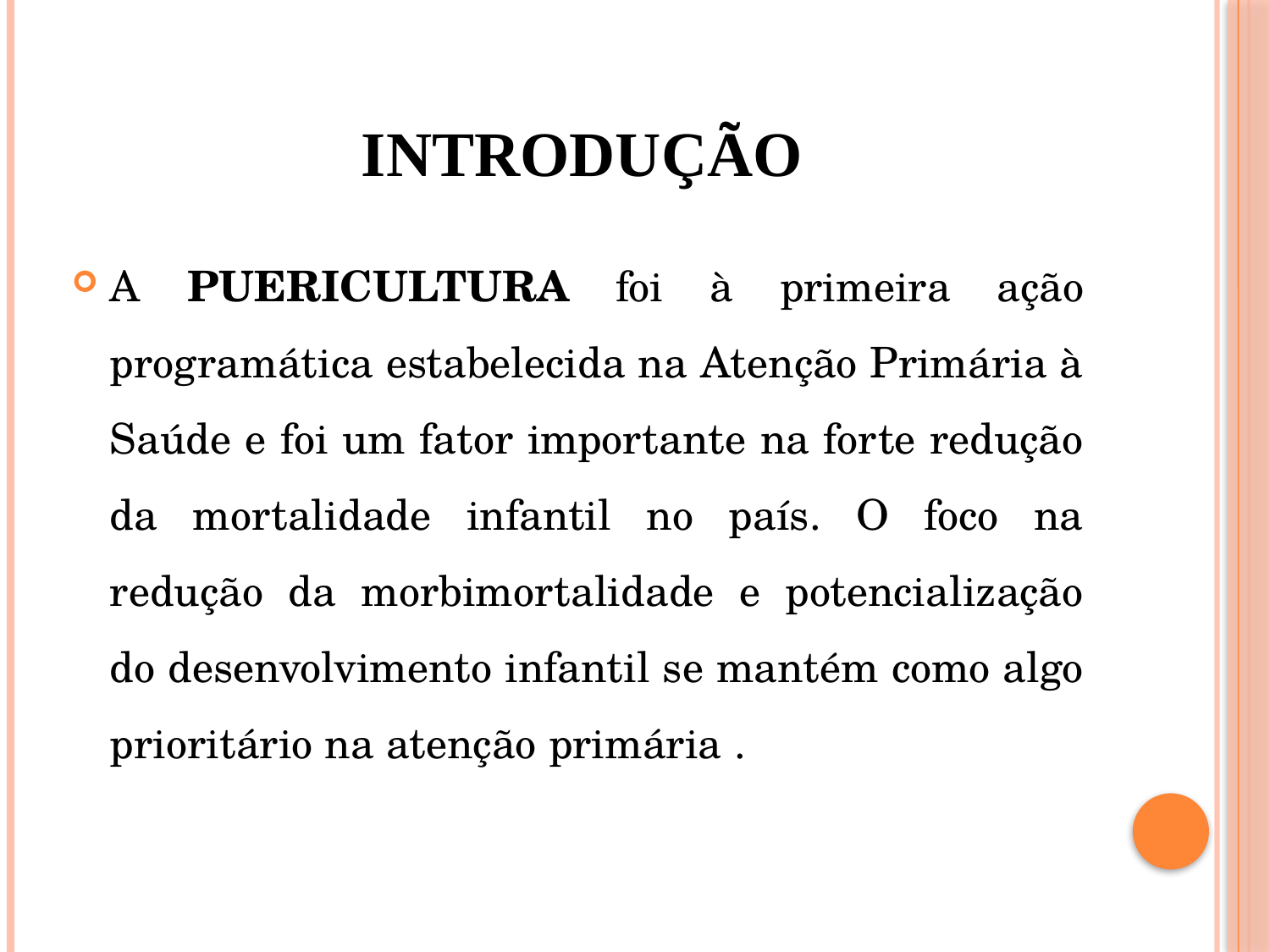

# INTRODUÇÃO
A PUERICULTURA foi à primeira ação programática estabelecida na Atenção Primária à Saúde e foi um fator importante na forte redução da mortalidade infantil no país. O foco na redução da morbimortalidade e potencialização do desenvolvimento infantil se mantém como algo prioritário na atenção primária .